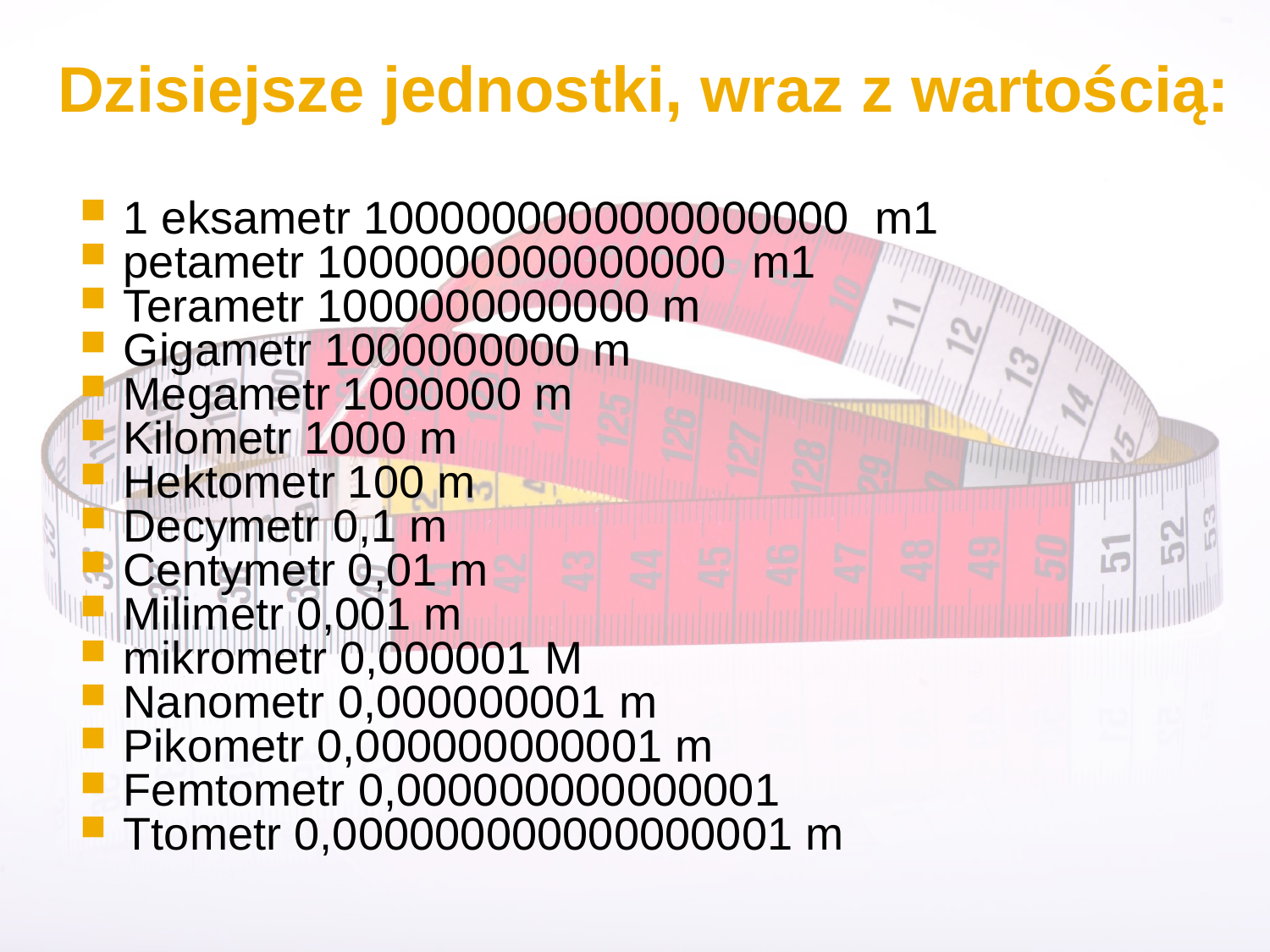

# Dzisiejsze jednostki, wraz z wartością:
1 eksametr 1000000000000000000  m1
petametr 1000000000000000  m1
Terametr 1000000000000 m
Gigametr 1000000000 m
Megametr 1000000 m
Kilometr 1000 m
Hektometr 100 m
Decymetr 0,1 m
Centymetr 0,01 m
Milimetr 0,001 m
mikrometr 0,000001 M
Nanometr 0,000000001 m
Pikometr 0,000000000001 m
Femtometr 0,000000000000001
Ttometr 0,000000000000000001 m